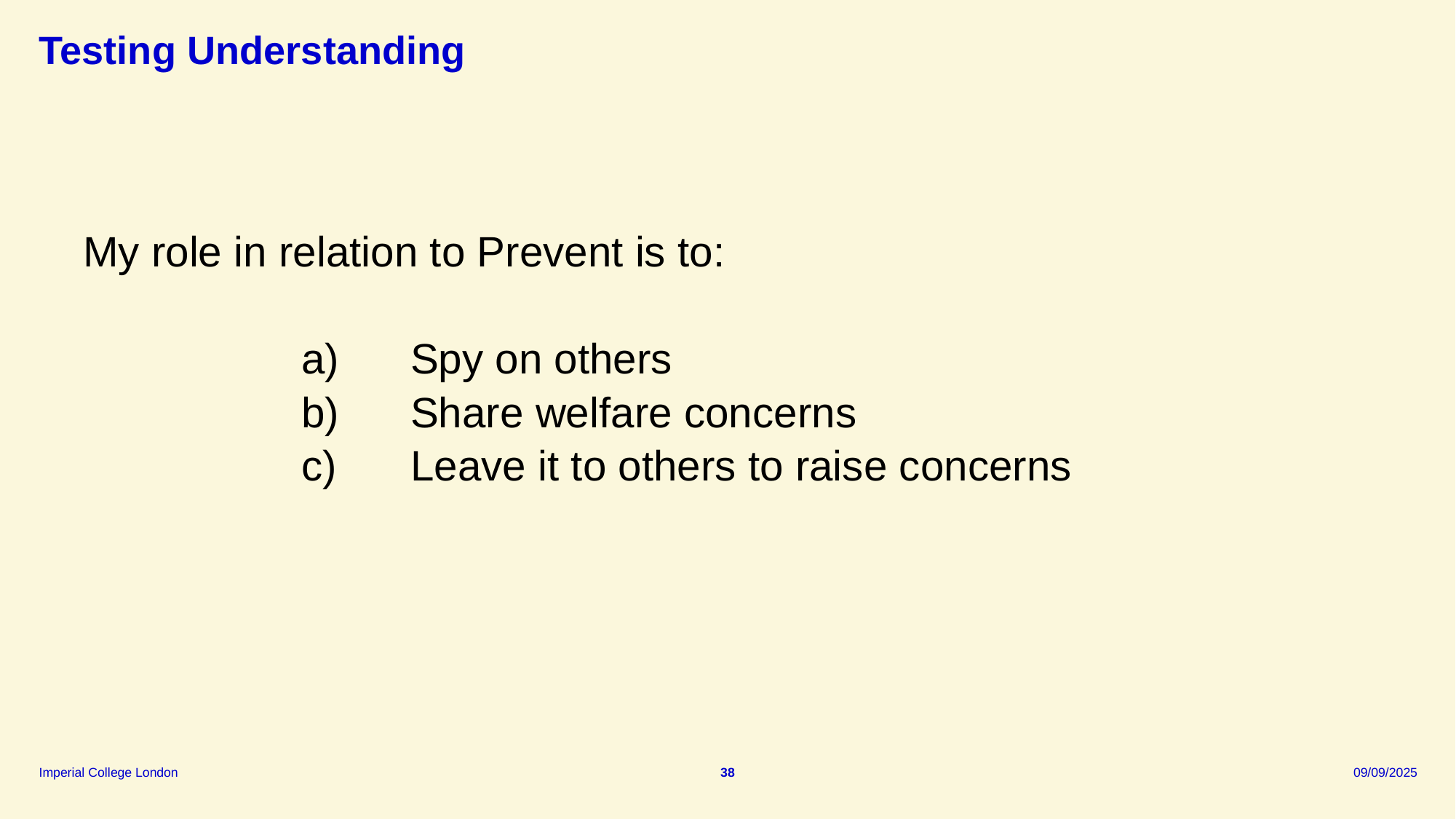

# Testing Understanding
My role in relation to Prevent is to:

		a)	Spy on others
		b)	Share welfare concerns
		c)	Leave it to others to raise concerns

38
09/09/2025